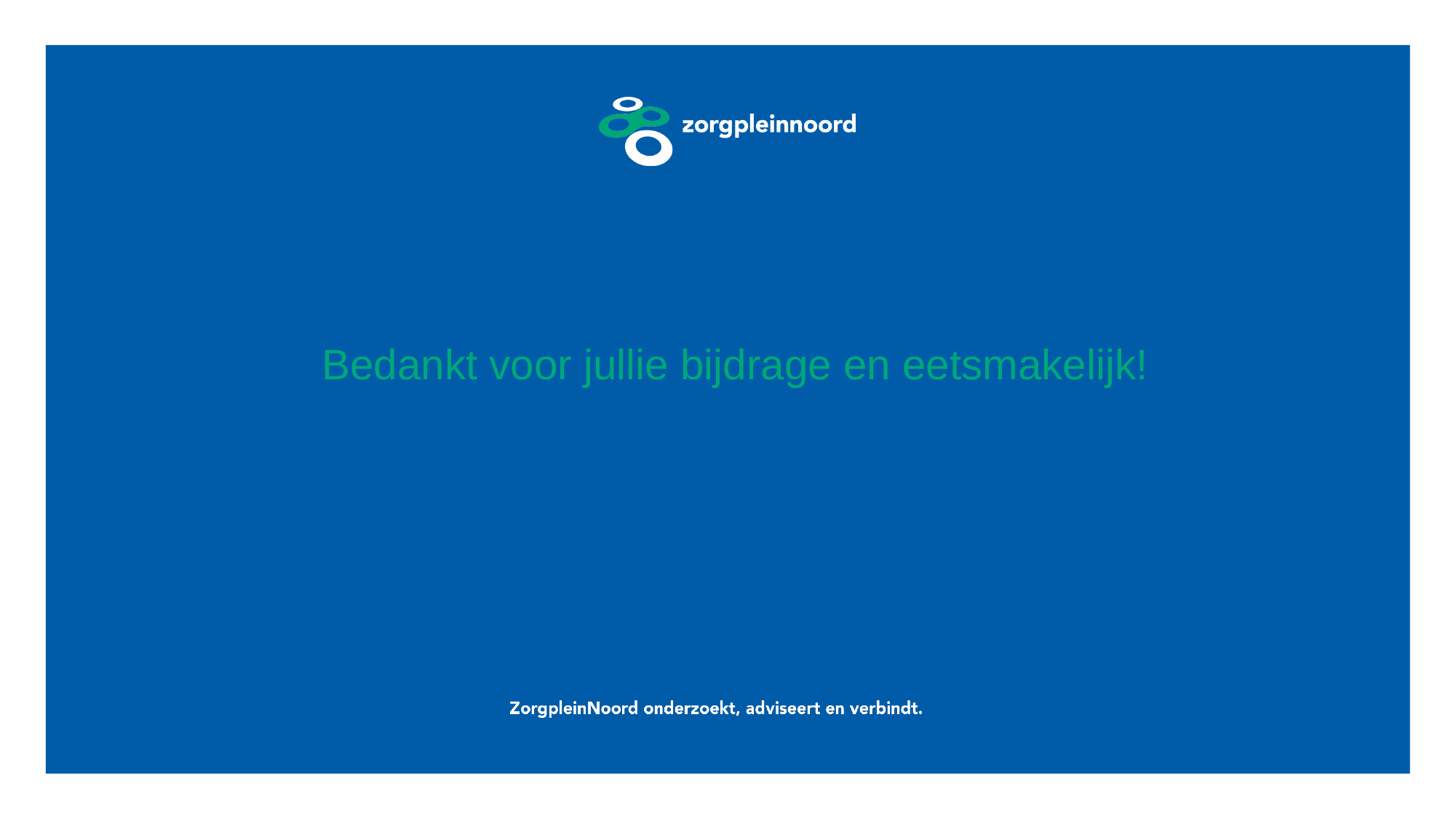

# Bedankt voor jullie bijdrage en eetsmakelijk!